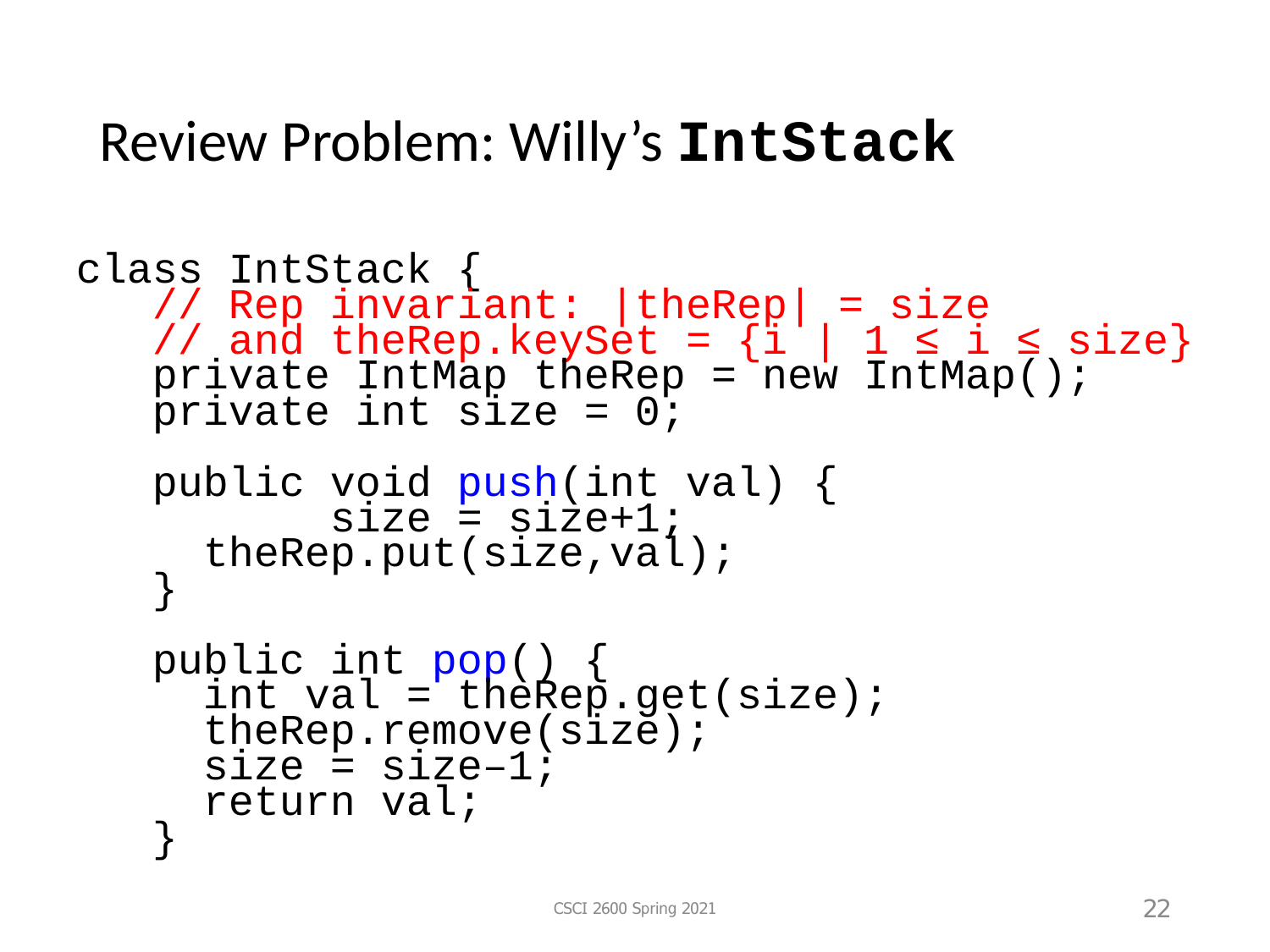

Review Problem: Willy’s IntStack
class IntStack {
   // Rep invariant: |theRep| = size
   // and theRep.keySet = {i | 1 ≤ i ≤ size}
   private IntMap theRep = new IntMap();
   private int size = 0;

   public void push(int val) {
     	size = size+1;
	theRep.put(size,val);
   }

   public int pop() {
	int val = theRep.get(size);
    	theRep.remove(size);
	size = size–1;
     return val;
   }

CSCI 2600 Spring 2021
22